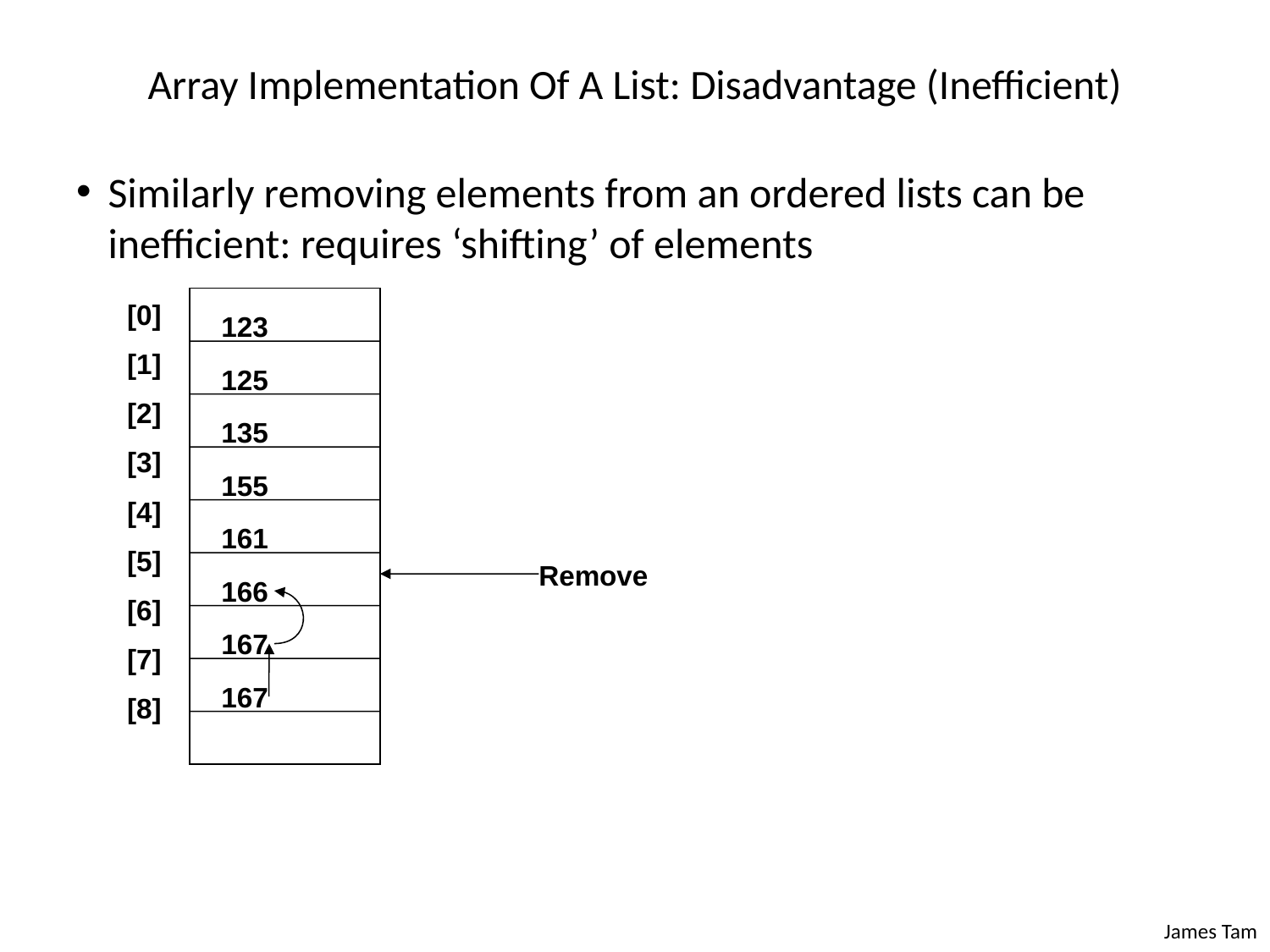

# Array Implementation Of A List: Disadvantage (Inefficient)
Similarly removing elements from an ordered lists can be inefficient: requires ‘shifting’ of elements

[0]
[1]
[2]
[3]
[4]
[5]
[6]
[7]
[8]
123

125

135

155

161

Remove

166

167

167